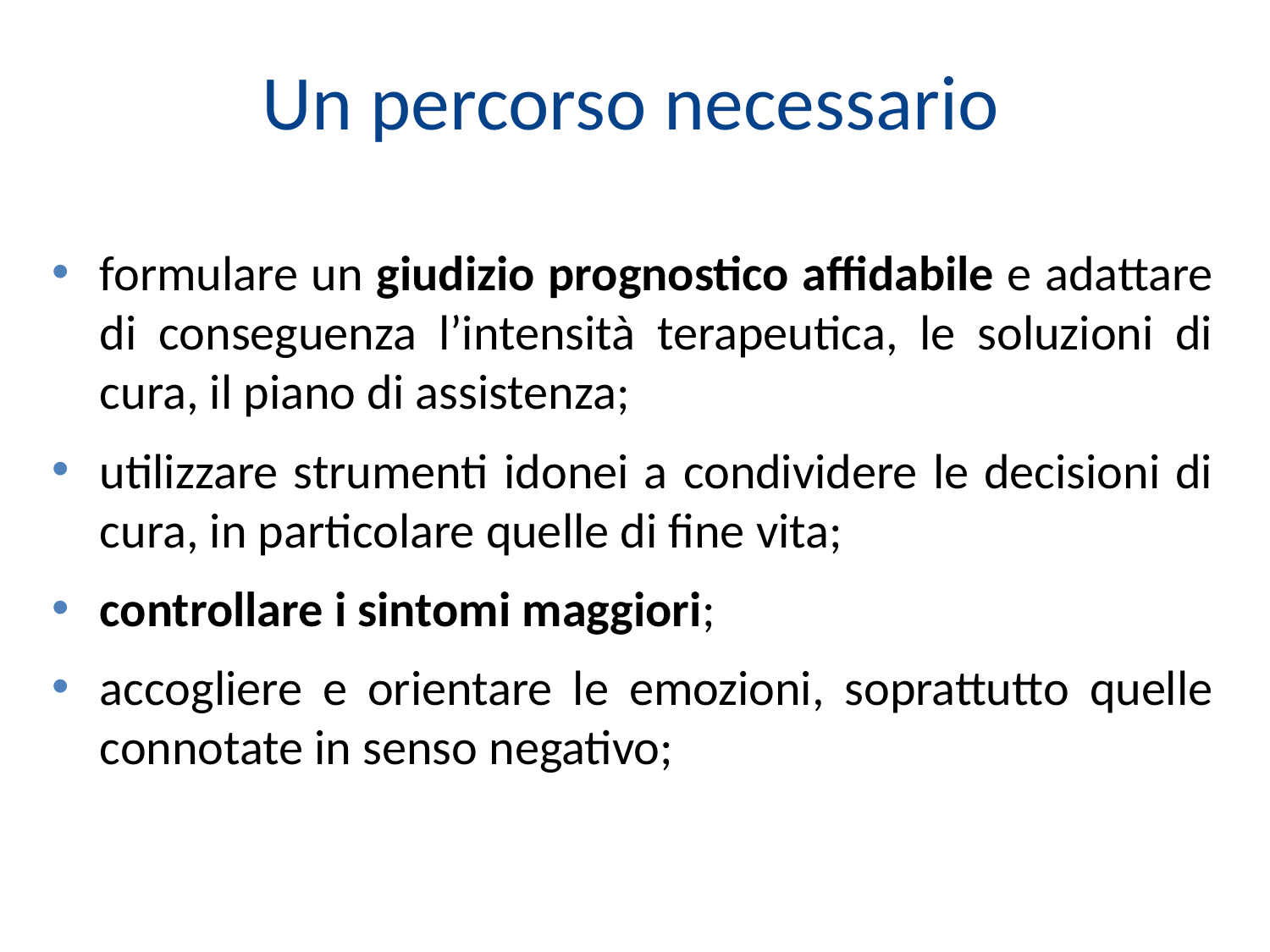

# Un percorso necessario
formulare un giudizio prognostico affidabile e adattare di conseguenza l’intensità terapeutica, le soluzioni di cura, il piano di assistenza;
utilizzare strumenti idonei a condividere le decisioni di cura, in particolare quelle di fine vita;
controllare i sintomi maggiori;
accogliere e orientare le emozioni, soprattutto quelle connotate in senso negativo;